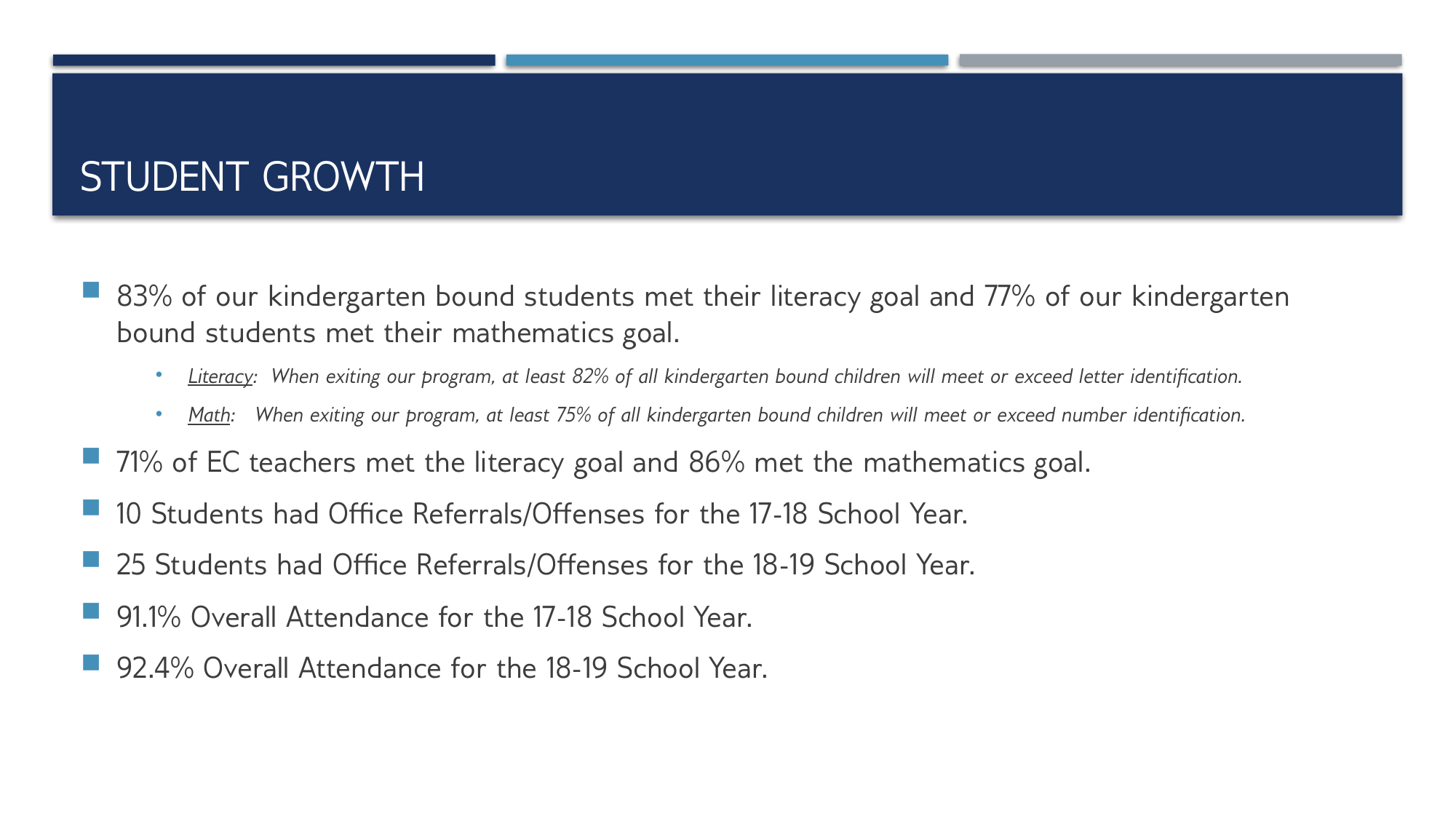

# Student growth
83% of our kindergarten bound students met their literacy goal and 77% of our kindergarten bound students met their mathematics goal.
Literacy:  When exiting our program, at least 82% of all kindergarten bound children will meet or exceed letter identification.
Math:   When exiting our program, at least 75% of all kindergarten bound children will meet or exceed number identification.
71% of EC teachers met the literacy goal and 86% met the mathematics goal.
10 Students had Office Referrals/Offenses for the 17-18 School Year.
25 Students had Office Referrals/Offenses for the 18-19 School Year.
91.1% Overall Attendance for the 17-18 School Year.
92.4% Overall Attendance for the 18-19 School Year.